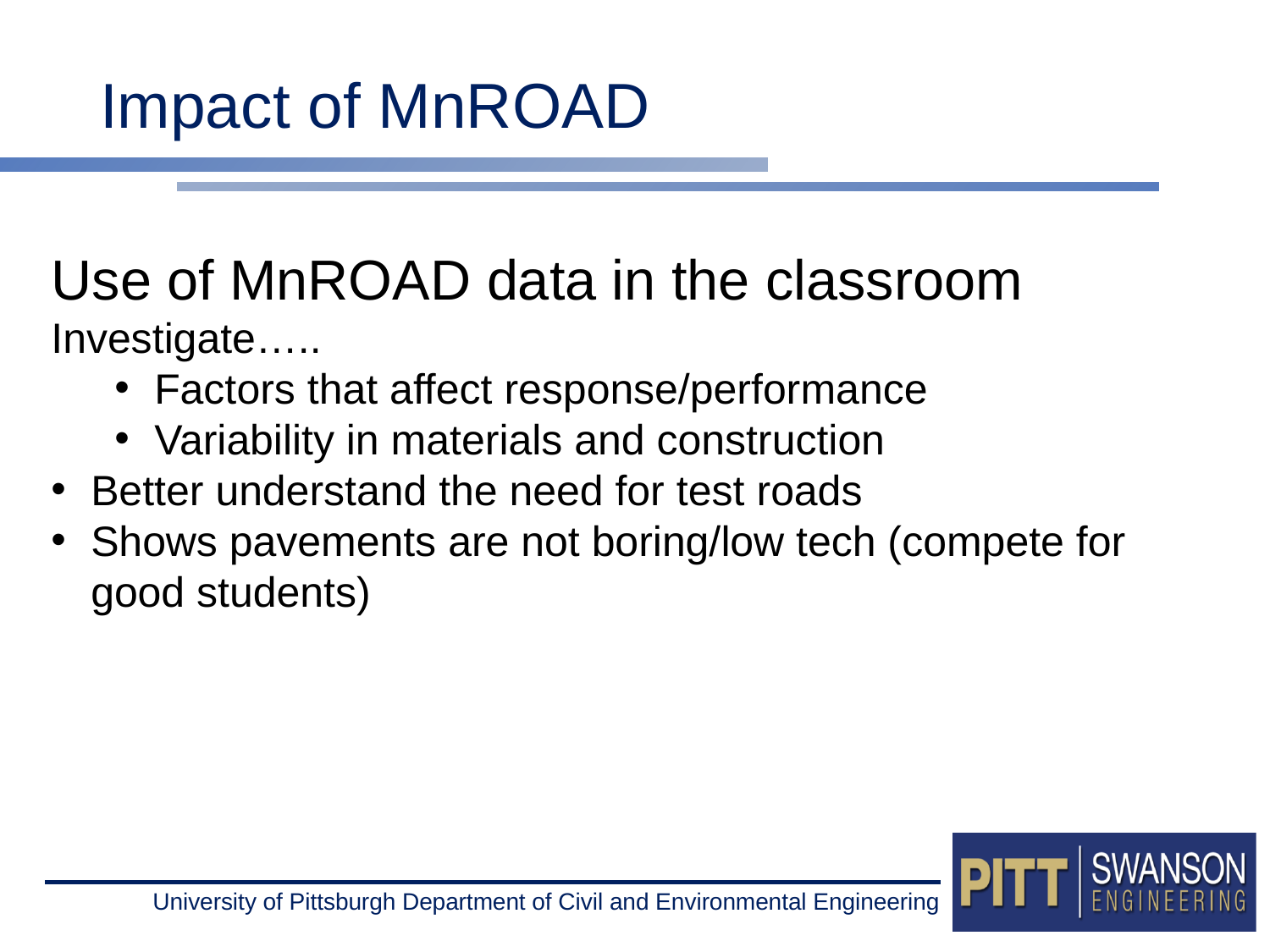

# Impact of MnROAD
Use of MnROAD data in the classroom
Investigate…..
Factors that affect response/performance
Variability in materials and construction
Better understand the need for test roads
Shows pavements are not boring/low tech (compete for good students)